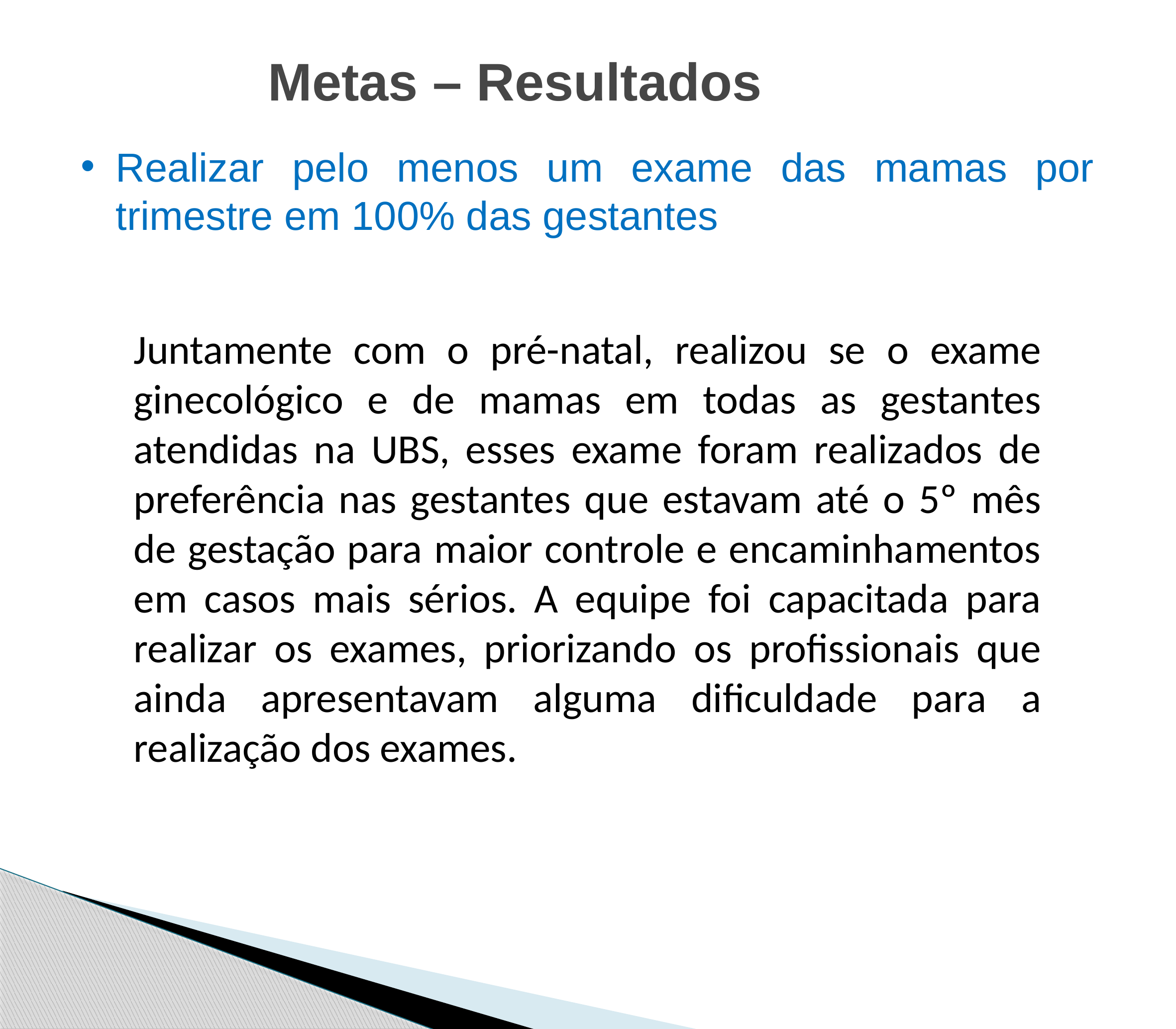

# Metas – Resultados
Realizar pelo menos um exame das mamas por trimestre em 100% das gestantes

Juntamente com o pré-natal, realizou se o exame ginecológico e de mamas em todas as gestantes atendidas na UBS, esses exame foram realizados de preferência nas gestantes que estavam até o 5º mês de gestação para maior controle e encaminhamentos em casos mais sérios. A equipe foi capacitada para realizar os exames, priorizando os profissionais que ainda apresentavam alguma dificuldade para a realização dos exames.